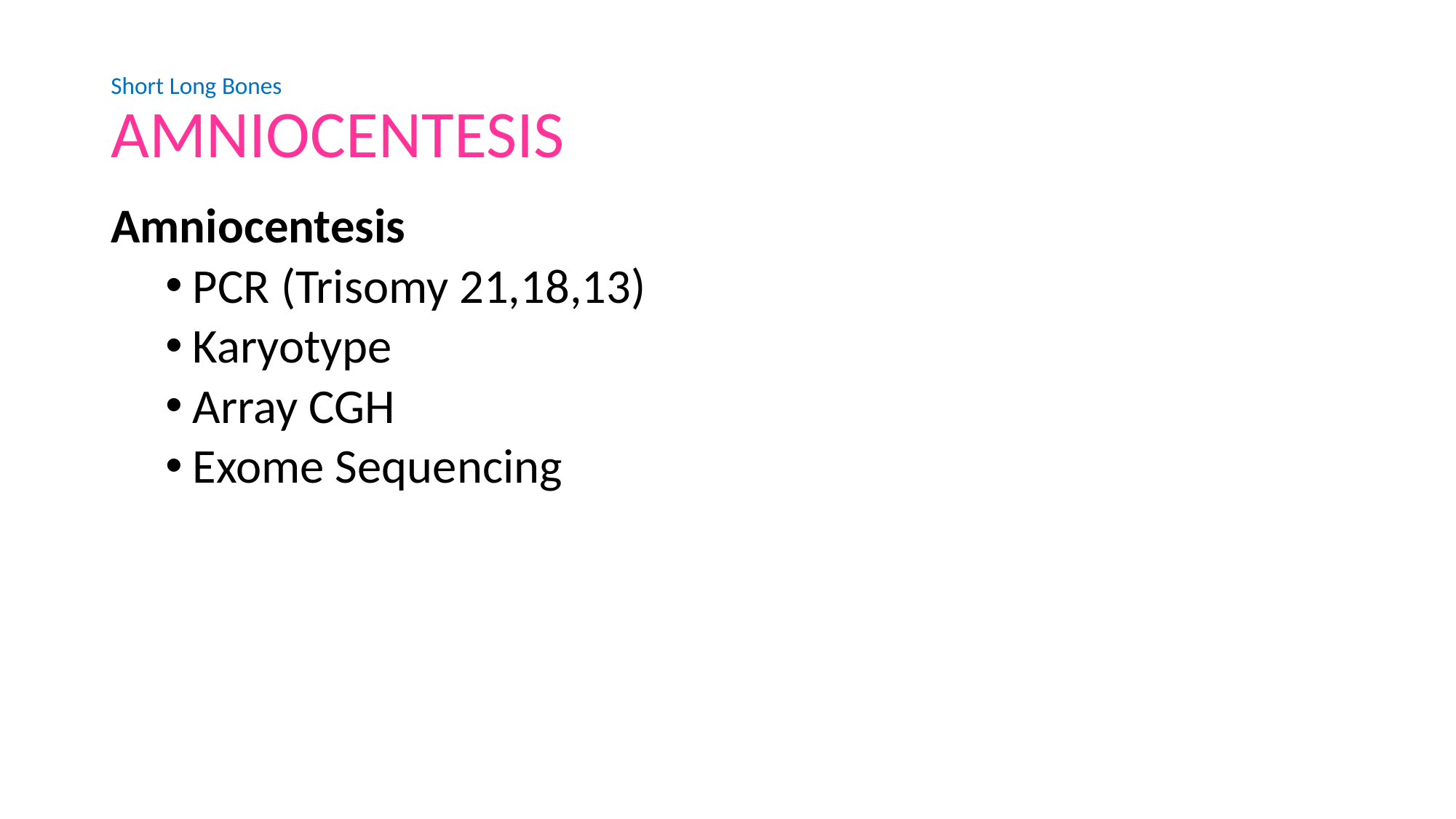

# Short Long Bones AMNIOCENTESIS
Amniocentesis
PCR (Trisomy 21,18,13)
Karyotype
Array CGH
Exome Sequencing